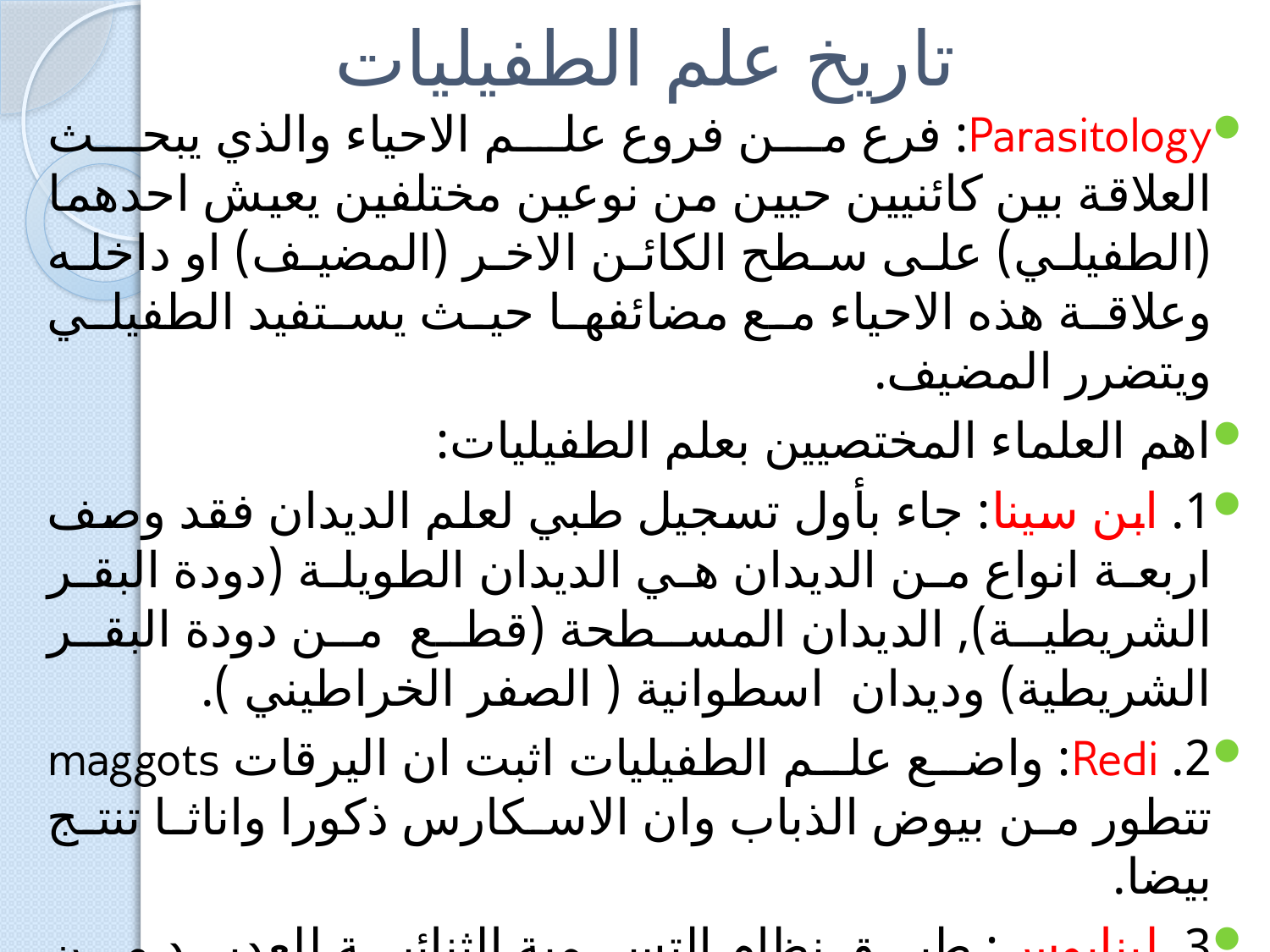

# تاريخ علم الطفيليات
Parasitology: فرع من فروع علم الاحياء والذي يبحث العلاقة بين كائنيين حيين من نوعين مختلفين يعيش احدهما (الطفيلي) على سطح الكائن الاخر (المضيف) او داخله وعلاقة هذه الاحياء مع مضائفها حيث يستفيد الطفيلي ويتضرر المضيف.
اهم العلماء المختصيين بعلم الطفيليات:
1. ابن سينا: جاء بأول تسجيل طبي لعلم الديدان فقد وصف اربعة انواع من الديدان هي الديدان الطويلة (دودة البقر الشريطية), الديدان المسطحة (قطع  من دودة البقر الشريطية) وديدان  اسطوانية ( الصفر الخراطيني ).
2. Redi: واضع علم الطفيليات اثبت ان اليرقات maggots تتطور من بيوض الذباب وان الاسكارس ذكورا واناثا تنتج بيضا.
3. لينايوس: طبق نظام التسمية الثنائية للعديد من الطفيليات.
4.فان ليفهوك: مكتشف علم الابتدائيات حيث استطاع بمجهره وصف العديد من الكائنات الصغيرة كالابتدائيات في الغائط.